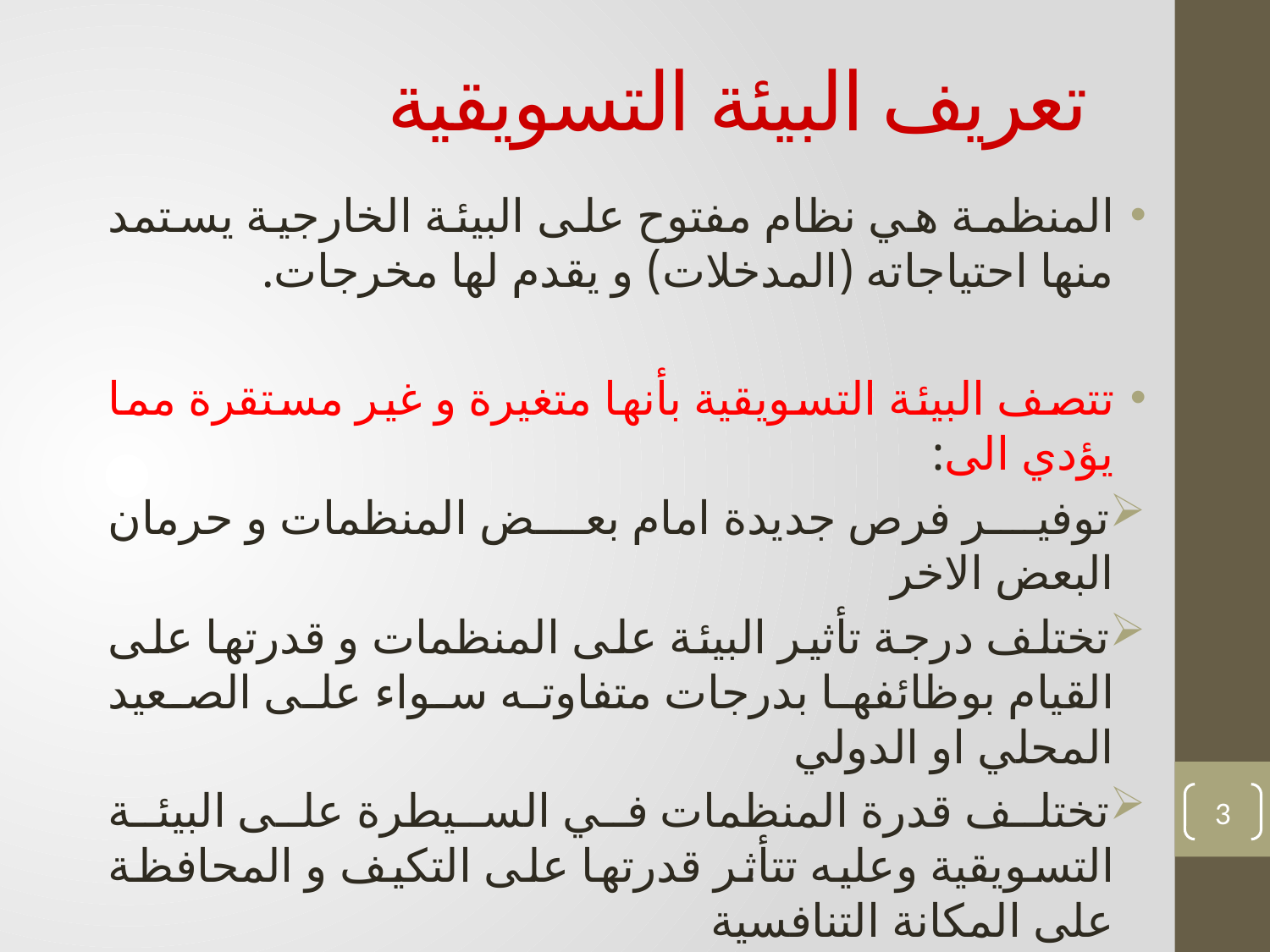

# تعريف البيئة التسويقية
المنظمة هي نظام مفتوح على البيئة الخارجية يستمد منها احتياجاته (المدخلات) و يقدم لها مخرجات.

تتصف البيئة التسويقية بأنها متغيرة و غير مستقرة مما يؤدي الى:
توفير فرص جديدة امام بعض المنظمات و حرمان البعض الاخر
تختلف درجة تأثير البيئة على المنظمات و قدرتها على القيام بوظائفها بدرجات متفاوته سواء على الصعيد المحلي او الدولي
تختلف قدرة المنظمات في السيطرة على البيئة التسويقية وعليه تتأثر قدرتها على التكيف و المحافظة على المكانة التنافسية
التخطيط التسويقي يعتمد على تحليل الفرص التسويقية الحالية و المرتقبة في البيئة التي تعمل بها المنظمة.

3